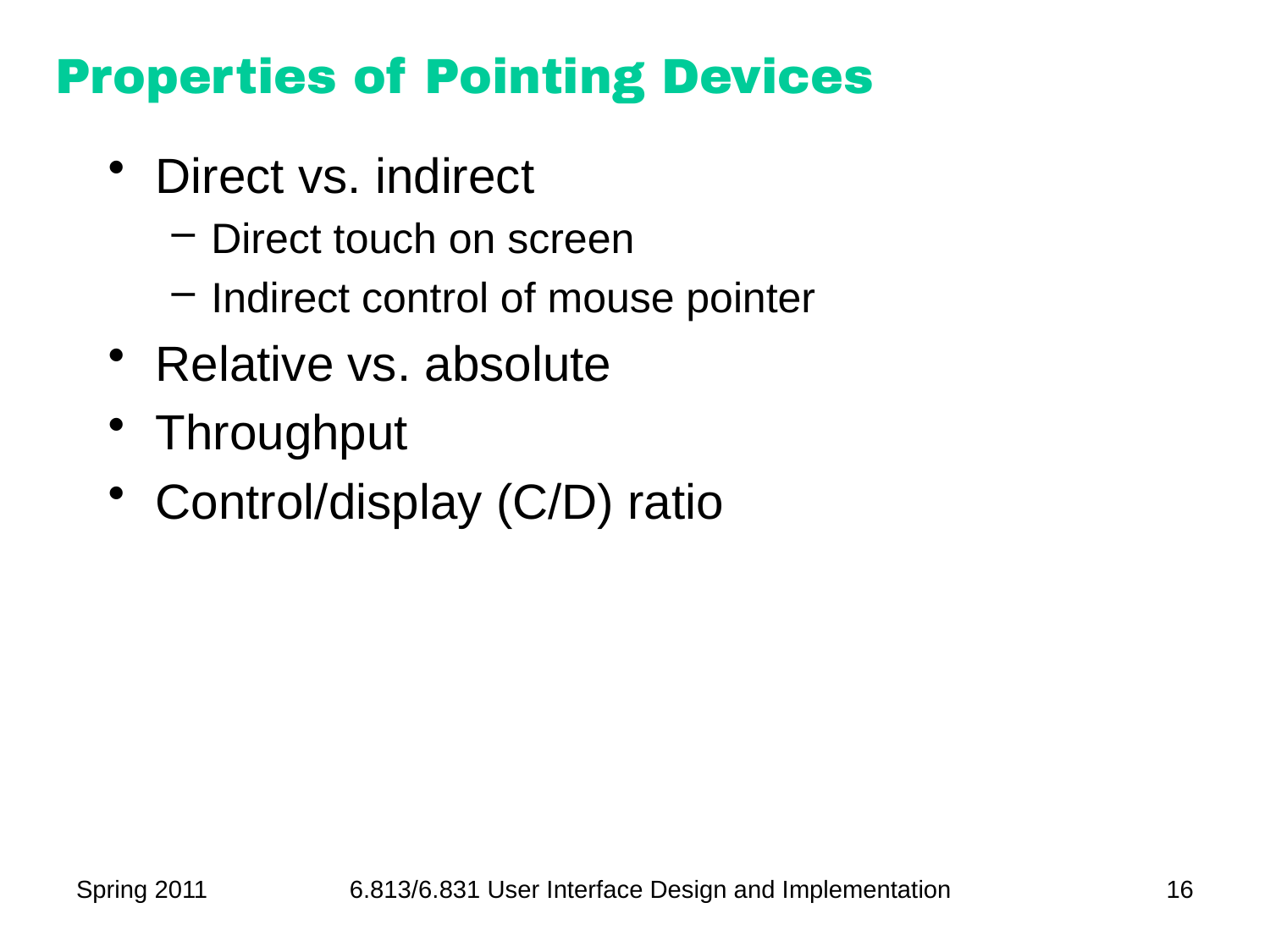

# Properties of Pointing Devices
Direct vs. indirect
Direct touch on screen
Indirect control of mouse pointer
Relative vs. absolute
Throughput
Control/display (C/D) ratio
Spring 2011
6.813/6.831 User Interface Design and Implementation
16